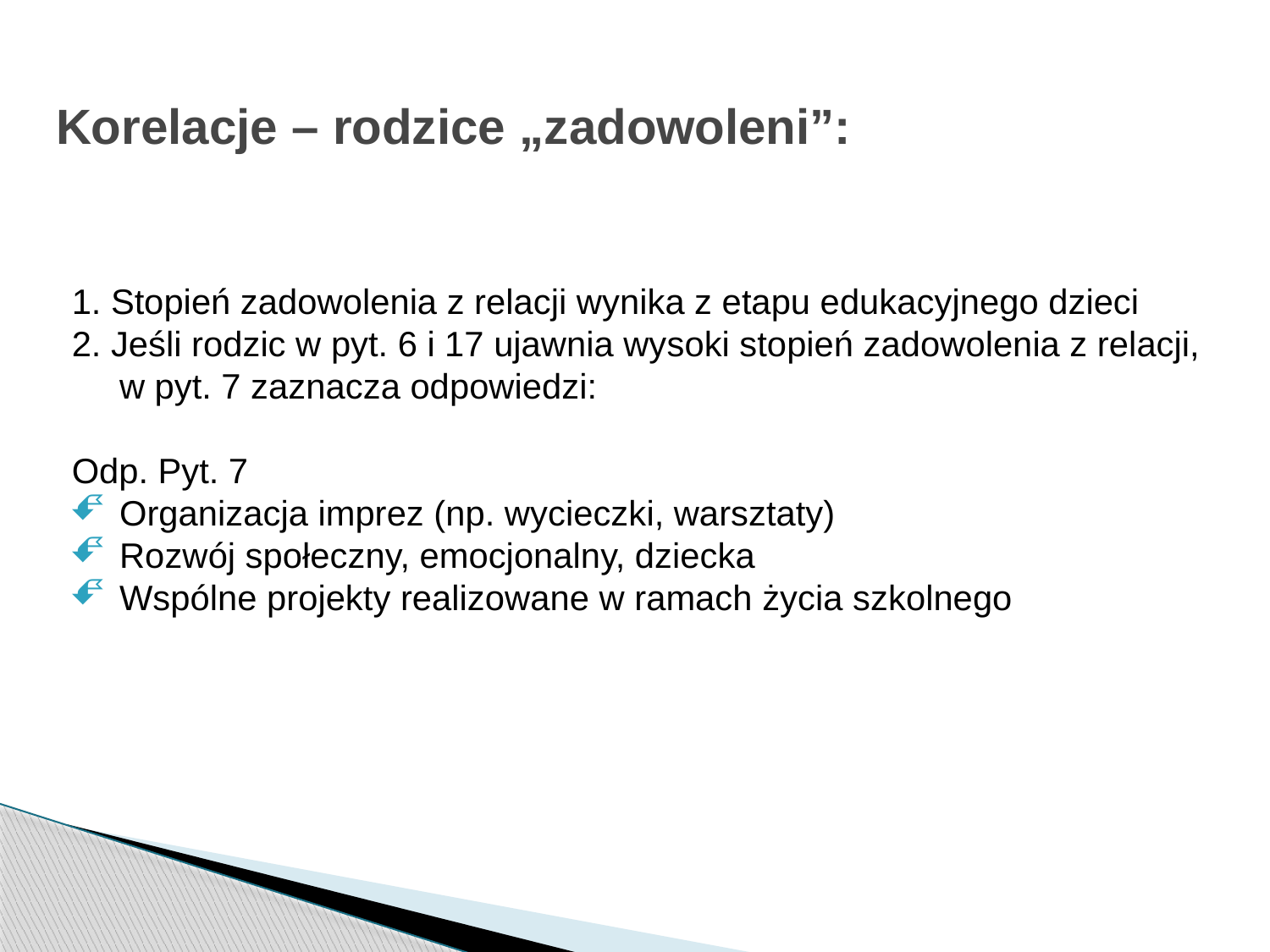

# Korelacje – rodzice „zadowoleni”:

1. Stopień zadowolenia z relacji wynika z etapu edukacyjnego dzieci
2. Jeśli rodzic w pyt. 6 i 17 ujawnia wysoki stopień zadowolenia z relacji, w pyt. 7 zaznacza odpowiedzi:

Odp. Pyt. 7
Organizacja imprez (np. wycieczki, warsztaty)
Rozwój społeczny, emocjonalny, dziecka
Wspólne projekty realizowane w ramach życia szkolnego